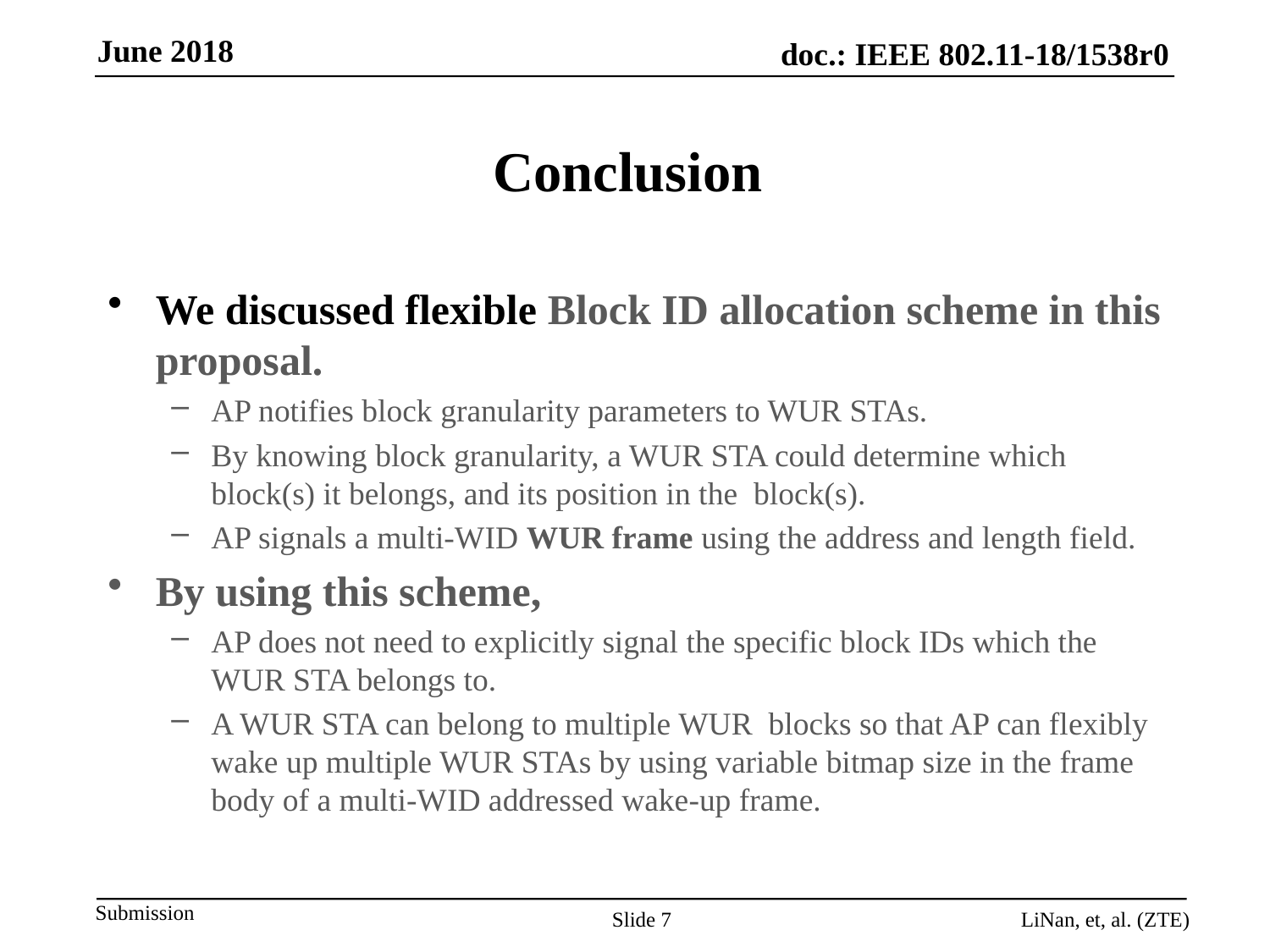

# Conclusion
We discussed flexible Block ID allocation scheme in this proposal.
AP notifies block granularity parameters to WUR STAs.
By knowing block granularity, a WUR STA could determine which  block(s) it belongs, and its position in the  block(s).
AP signals a multi-WID WUR frame using the address and length field.
By using this scheme,
AP does not need to explicitly signal the specific block IDs which the WUR STA belongs to.
A WUR STA can belong to multiple WUR  blocks so that AP can flexibly wake up multiple WUR STAs by using variable bitmap size in the frame body of a multi-WID addressed wake-up frame.

Slide 7